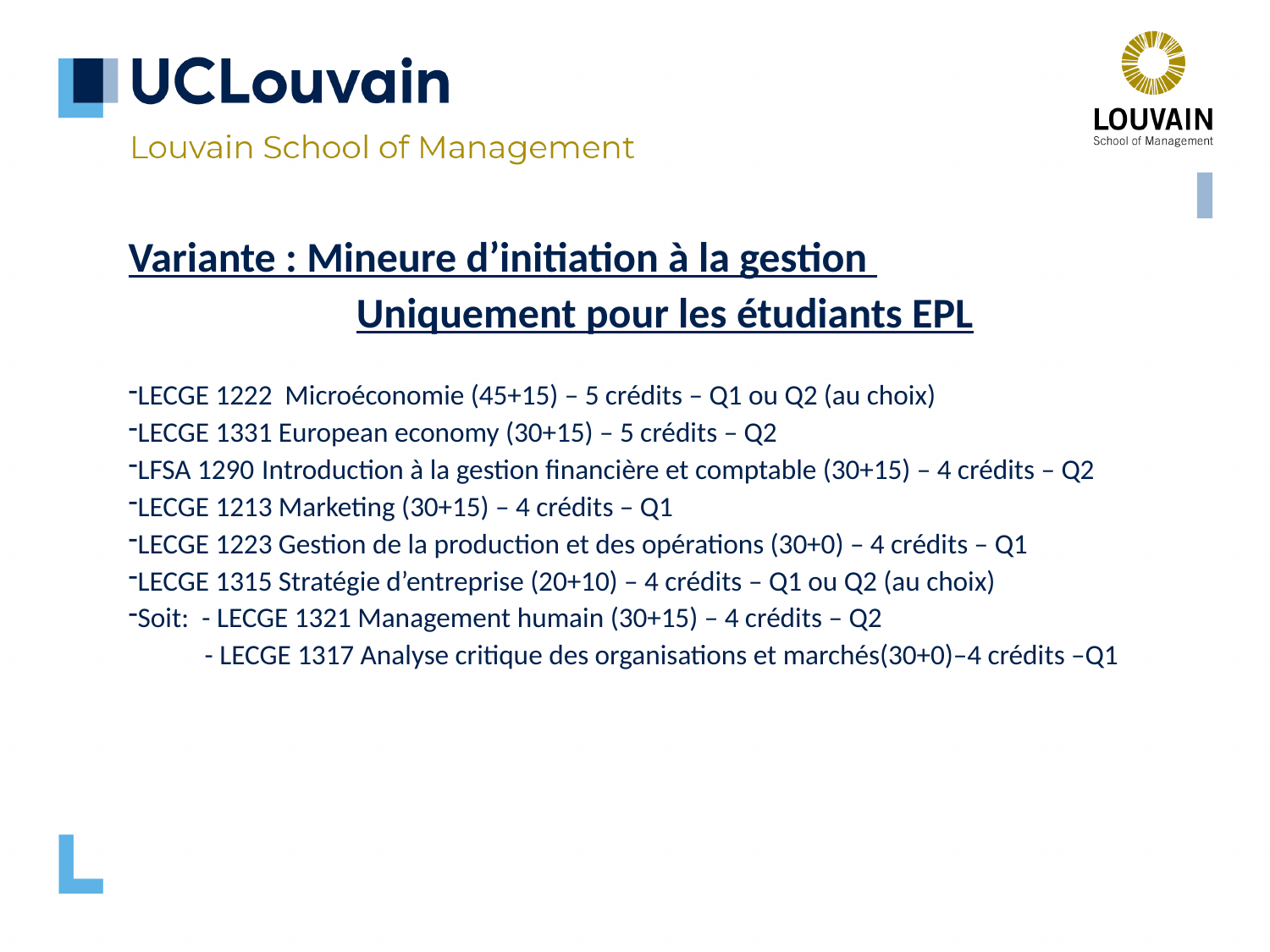

Variante : Mineure d’initiation à la gestion
Uniquement pour les étudiants EPL

LECGE 1222  Microéconomie (45+15) – 5 crédits – Q1 ou Q2 (au choix)
LECGE 1331 European economy (30+15) – 5 crédits – Q2
LFSA 1290	 Introduction à la gestion financière et comptable (30+15) – 4 crédits – Q2
LECGE 1213 Marketing (30+15) – 4 crédits – Q1
LECGE 1223 Gestion de la production et des opérations (30+0) – 4 crédits – Q1
LECGE 1315 Stratégie d’entreprise (20+10) – 4 crédits – Q1 ou Q2 (au choix)
Soit:  - LECGE 1321 Management humain (30+15) – 4 crédits – Q2
  - LECGE 1317 Analyse critique des organisations et marchés(30+0)–4 crédits –Q1